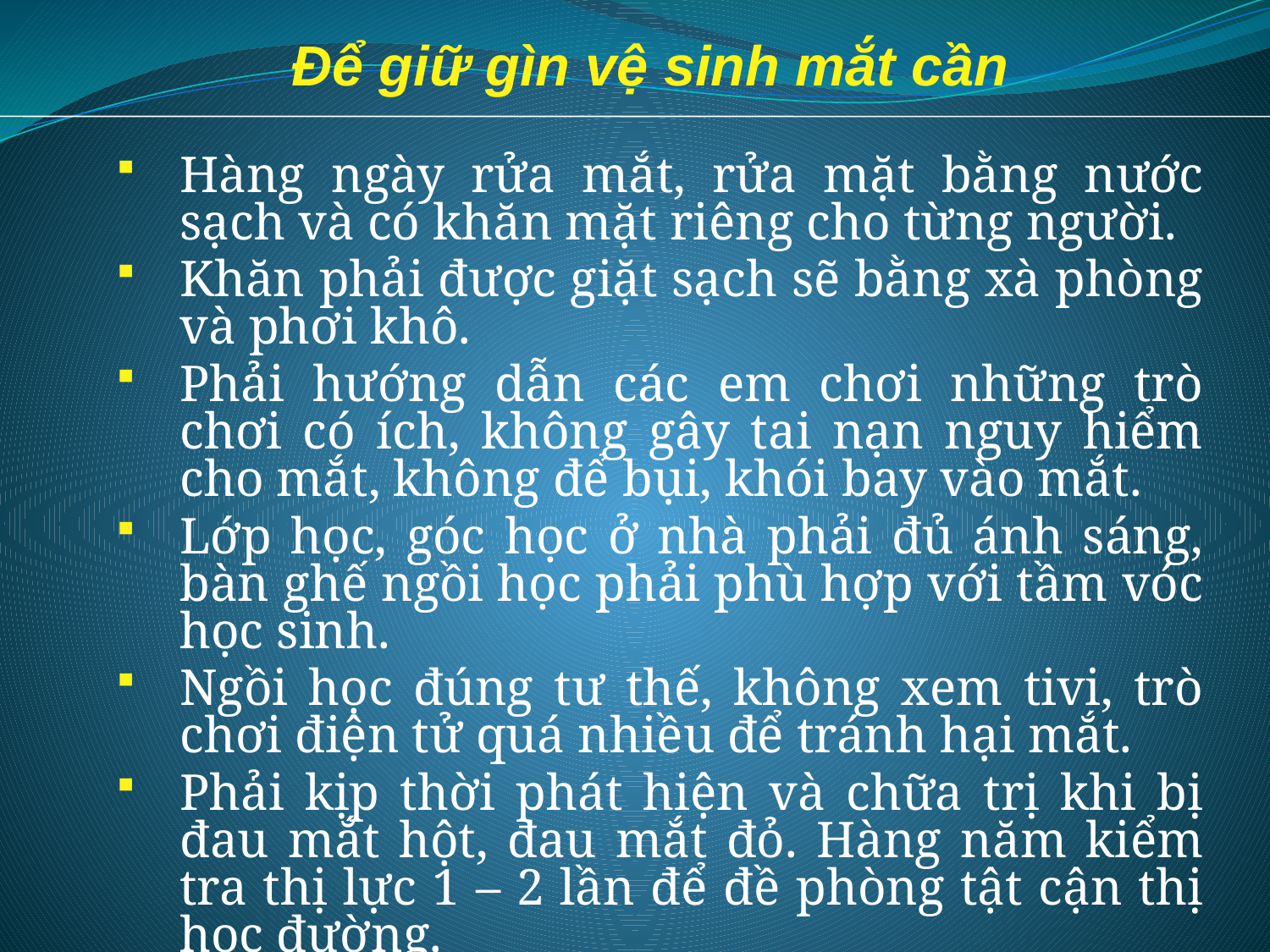

Để giữ gìn vệ sinh mắt cần

Hàng ngày rửa mắt, rửa mặt bằng nước sạch và có khăn mặt riêng cho từng người.
Khăn phải được giặt sạch sẽ bằng xà phòng và phơi khô.
Phải hướng dẫn các em chơi những trò chơi có ích, không gây tai nạn nguy hiểm cho mắt, không để bụi, khói bay vào mắt.
Lớp học, góc học ở nhà phải đủ ánh sáng, bàn ghế ngồi học phải phù hợp với tầm vóc học sinh.
Ngồi học đúng tư thế, không xem tivi, trò chơi điện tử quá nhiều để tránh hại mắt.
Phải kịp thời phát hiện và chữa trị khi bị đau mắt hột, đau mắt đỏ. Hàng năm kiểm tra thị lực 1 – 2 lần để đề phòng tật cận thị học đường.